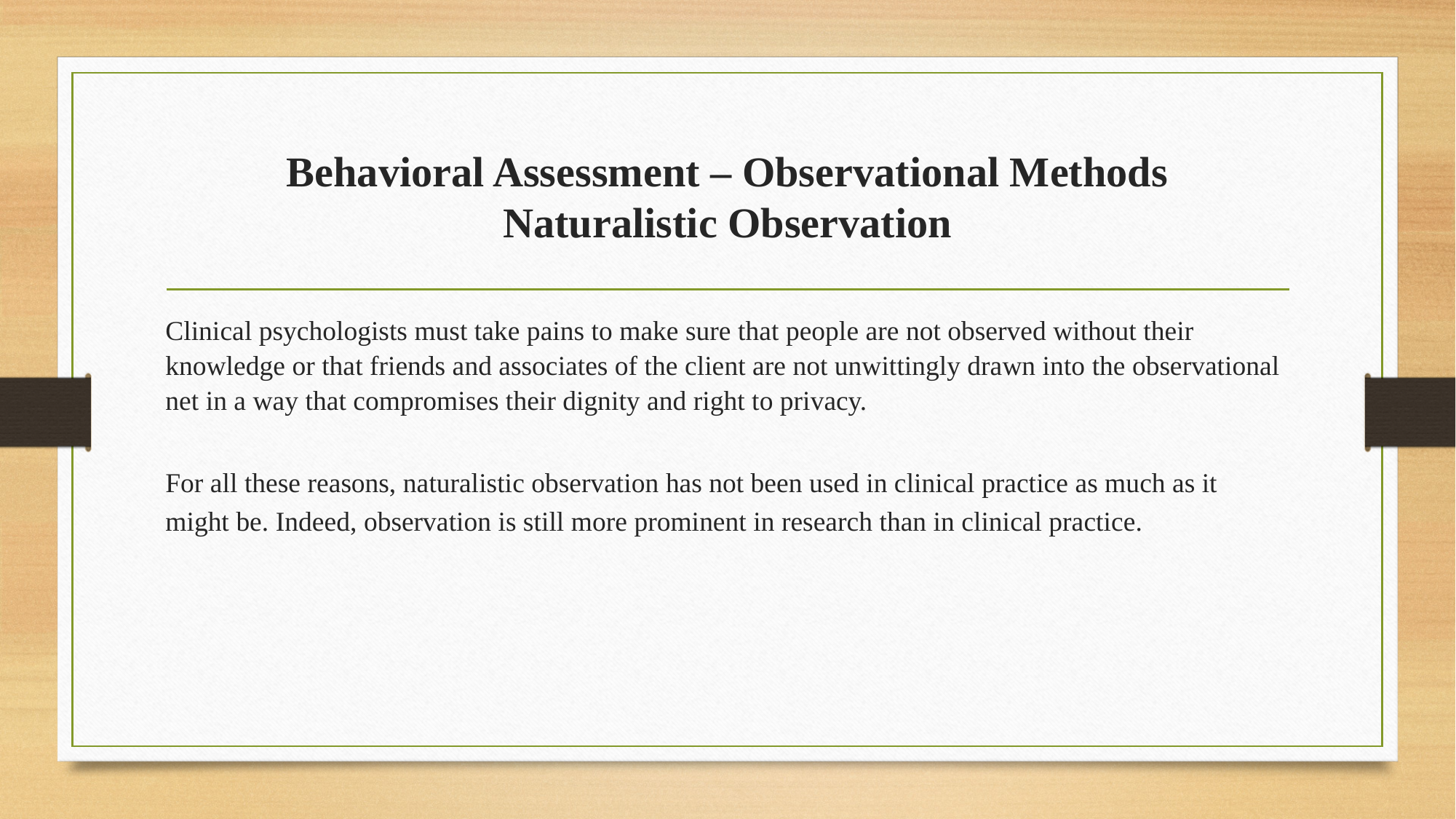

# Behavioral Assessment – Observational Methods Naturalistic Observation
Clinical psychologists must take pains to make sure that people are not observed without their knowledge or that friends and associates of the client are not unwittingly drawn into the observational net in a way that compromises their dignity and right to privacy.

For all these reasons, naturalistic observation has not been used in clinical practice as much as it
might be. Indeed, observation is still more prominent in research than in clinical practice.